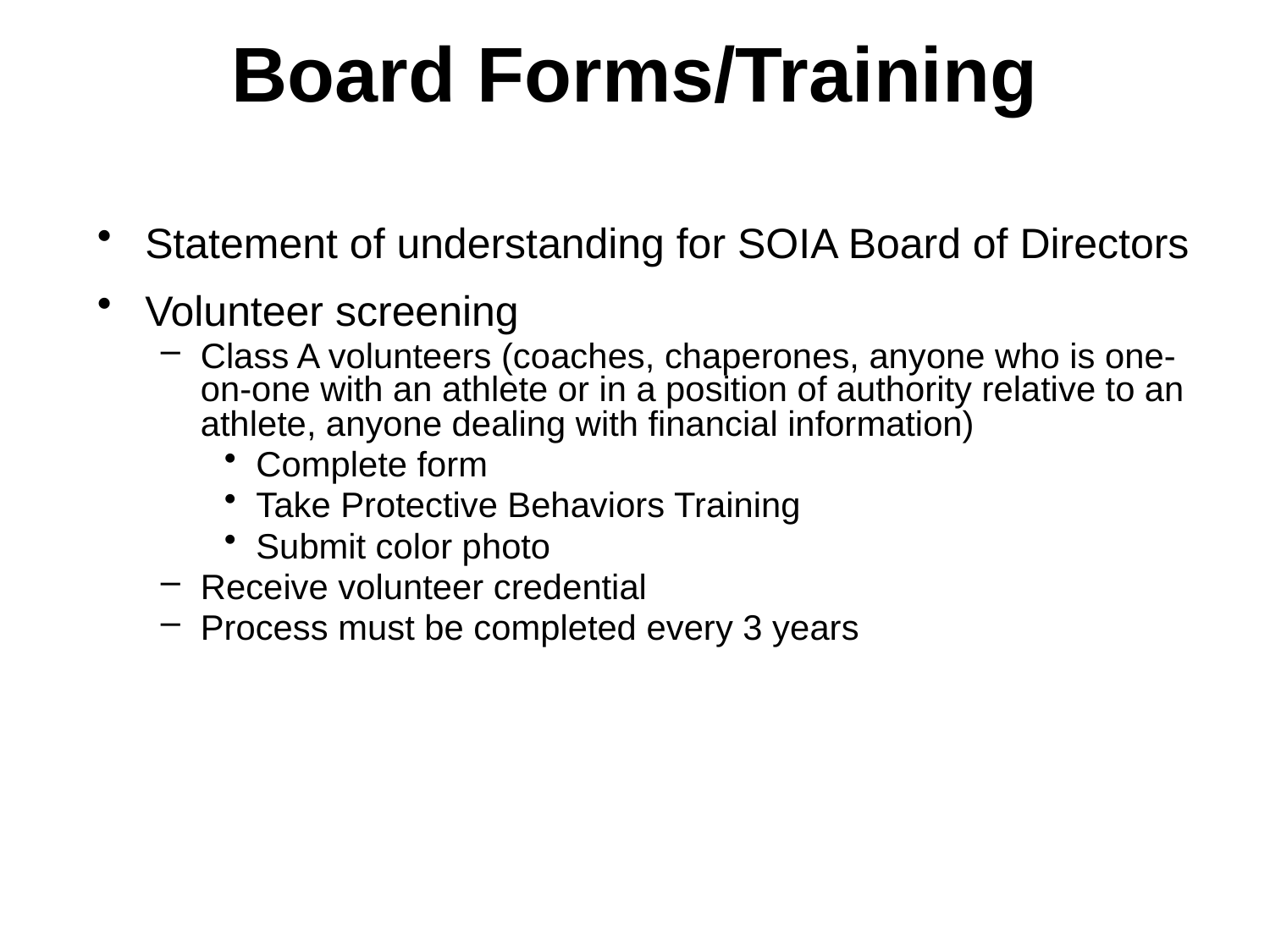

# Board Forms/Training

Statement of understanding for SOIA Board of Directors
Volunteer screening
Class A volunteers (coaches, chaperones, anyone who is one-on-one with an athlete or in a position of authority relative to an athlete, anyone dealing with financial information)
Complete form
Take Protective Behaviors Training
Submit color photo
Receive volunteer credential
Process must be completed every 3 years